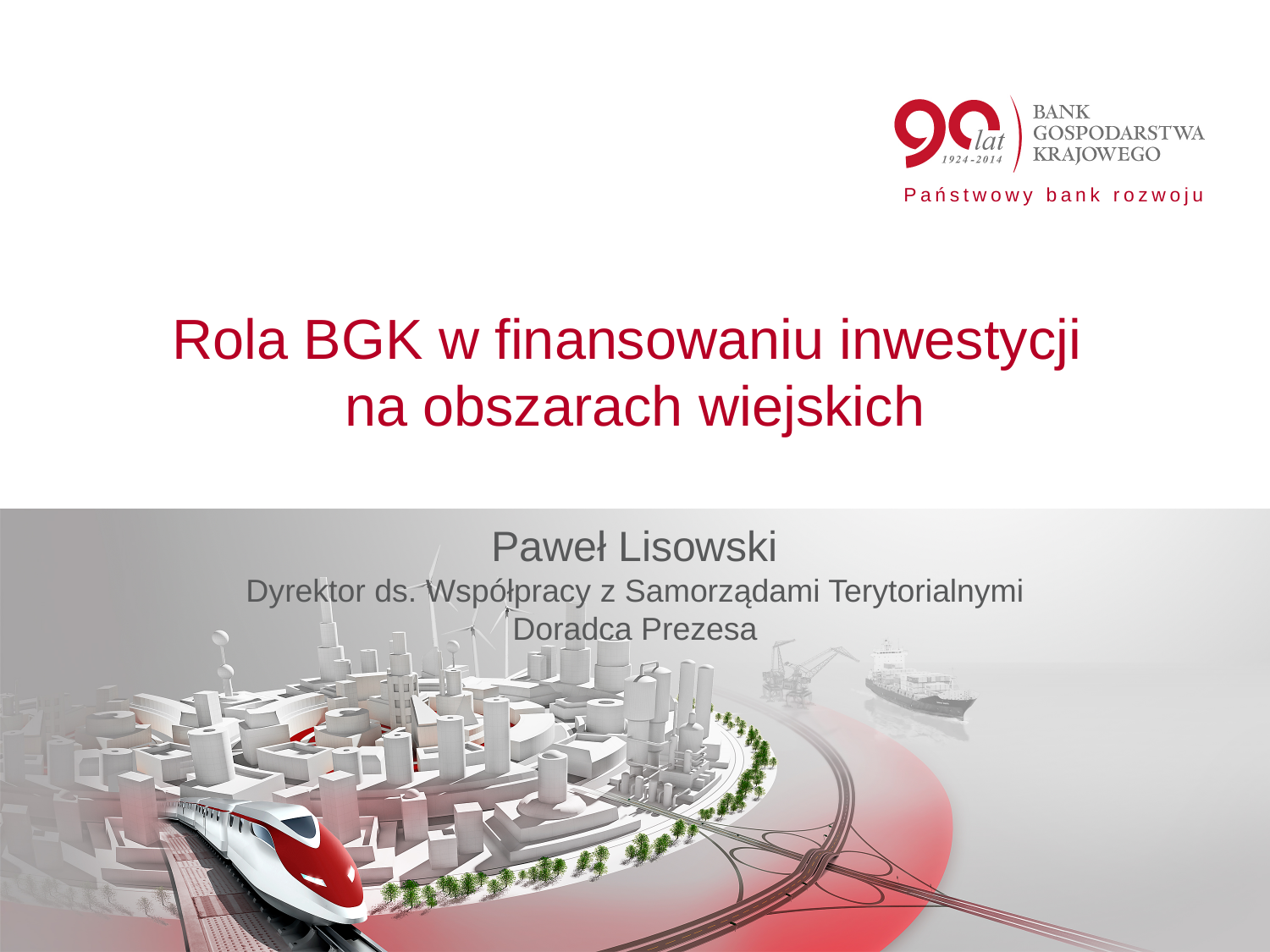

# Rola BGK w finansowaniu inwestycji na obszarach wiejskich

Paweł Lisowski
Dyrektor ds. Współpracy z Samorządami Terytorialnymi
Doradca Prezesa